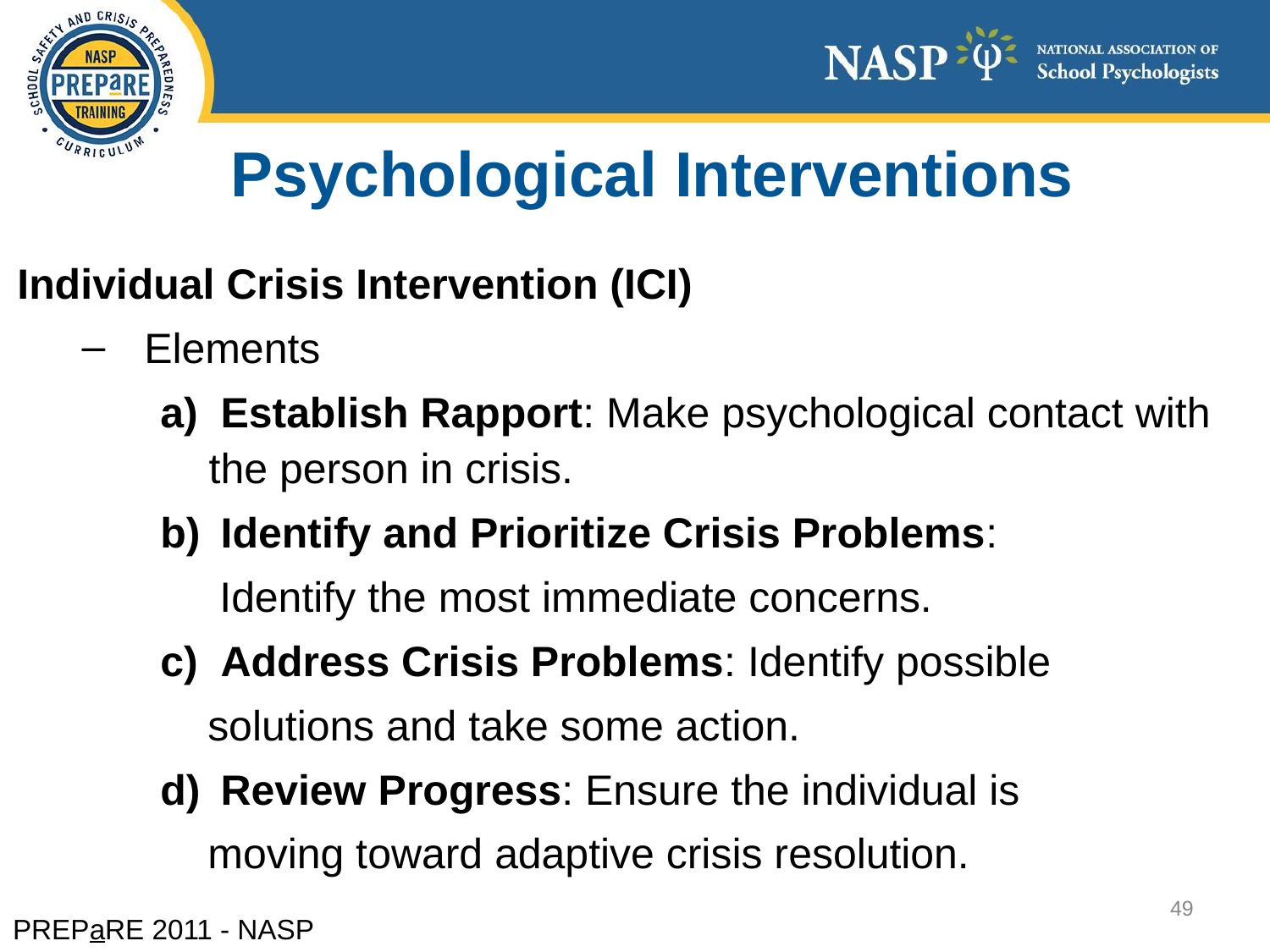

Psychological Interventions
Individual Crisis Intervention (ICI)
Elements
 Establish Rapport: Make psychological contact with the person in crisis.
 Identify and Prioritize Crisis Problems:
     Identify the most immediate concerns.
 Address Crisis Problems: Identify possible
    solutions and take some action.
 Review Progress: Ensure the individual is
    moving toward adaptive crisis resolution.
49
PREPaRE 2011 - NASP